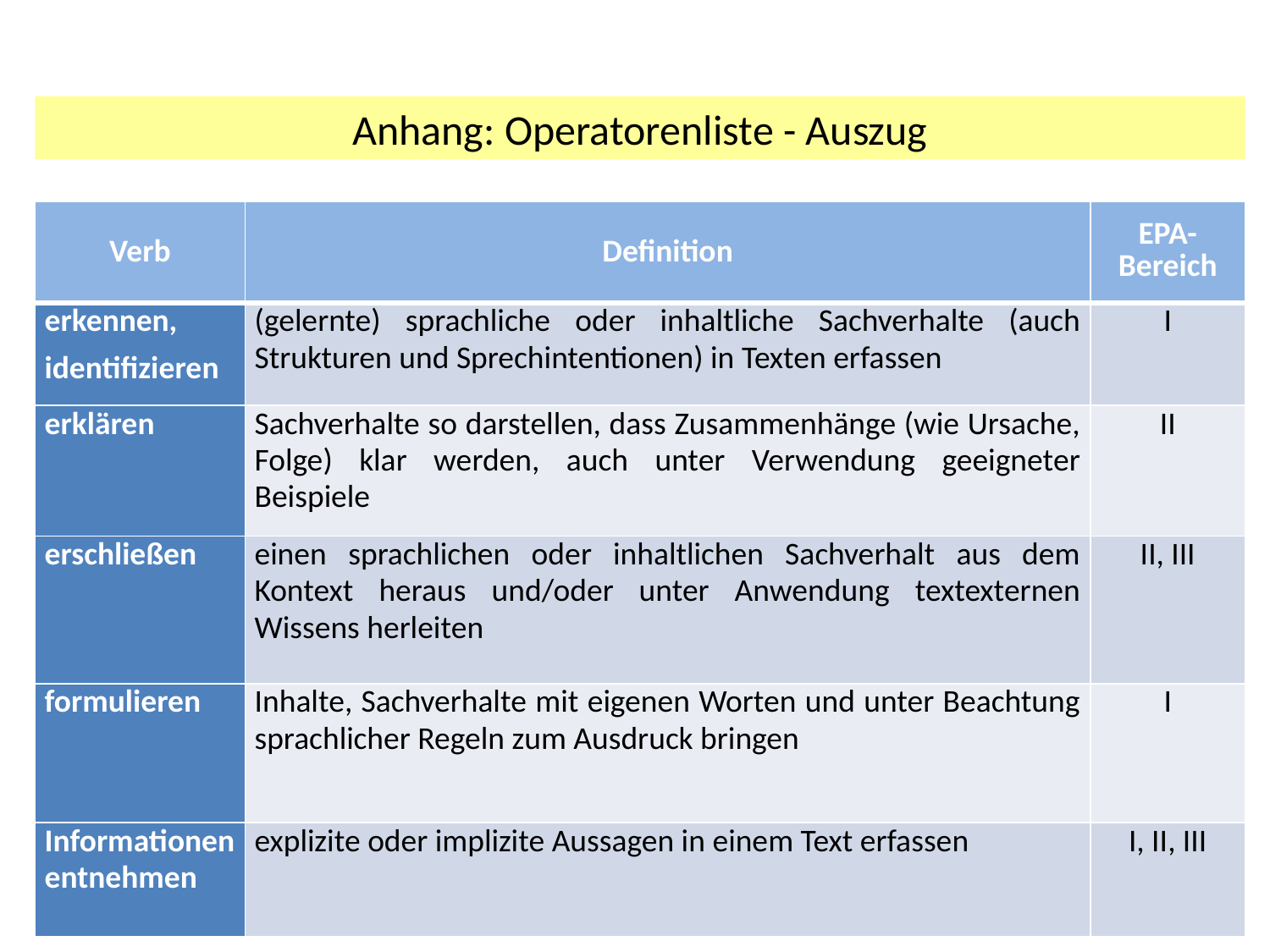

Anhang: Operatorenliste - Auszug
| Verb | Definition | EPA- Bereich |
| --- | --- | --- |
| erkennen, identifizieren | (gelernte) sprachliche oder inhaltliche Sachverhalte (auch Strukturen und Sprechintentionen) in Texten erfassen | I |
| erklären | Sachverhalte so darstellen, dass Zusammenhänge (wie Ursache, Folge) klar werden, auch unter Verwendung geeigneter Beispiele | II |
| erschließen | einen sprachlichen oder inhaltlichen Sachverhalt aus dem Kontext heraus und/oder unter Anwendung textexternen Wissens herleiten | II, III |
| formulieren | Inhalte, Sachverhalte mit eigenen Worten und unter Beachtung sprachlicher Regeln zum Ausdruck bringen | I |
| Informationen entnehmen | explizite oder implizite Aussagen in einem Text erfassen | I, II, III |